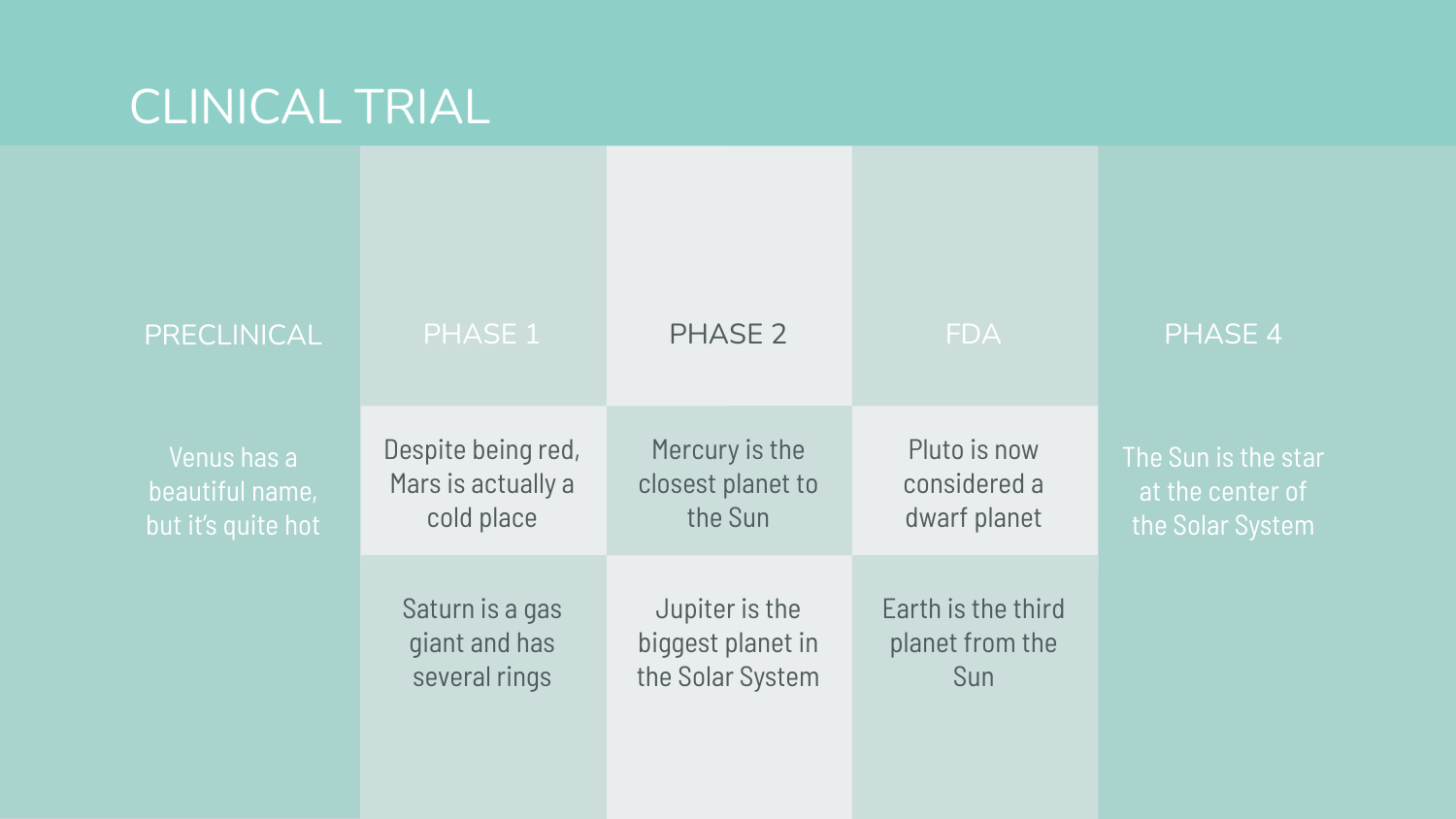

# CLINICAL TRIAL

PHASE 1
PHASE 2
FDA
PHASE 4
PRECLINICAL
Mercury is the closest planet to the Sun
Pluto is now considered a dwarf planet
Despite being red, Mars is actually a cold place
Venus has a beautiful name, but it’s quite hot
The Sun is the star at the center of the Solar System
Jupiter is the biggest planet in the Solar System
Earth is the third planet from the Sun
Saturn is a gas giant and has several rings